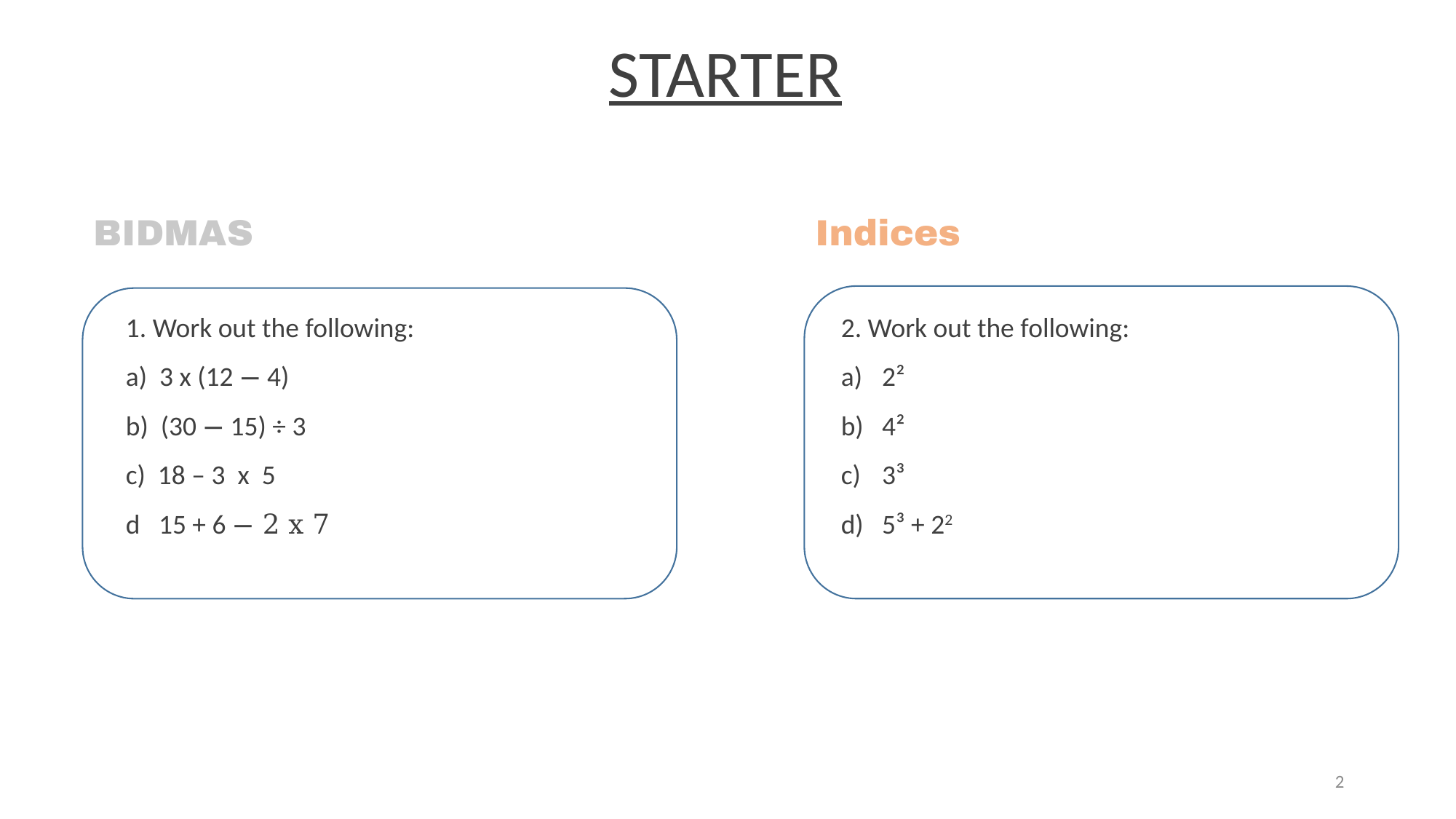

STARTER
Indices
BIDMAS

1. Work out the following:
a)  3 x (12 − 4)
b)  (30 − 15) ÷ 3
c)  18 – 3  x  5
d   15 + 6 − 2 x 7
2. Work out the following:
2²
4²
3³
5³ + 22

2